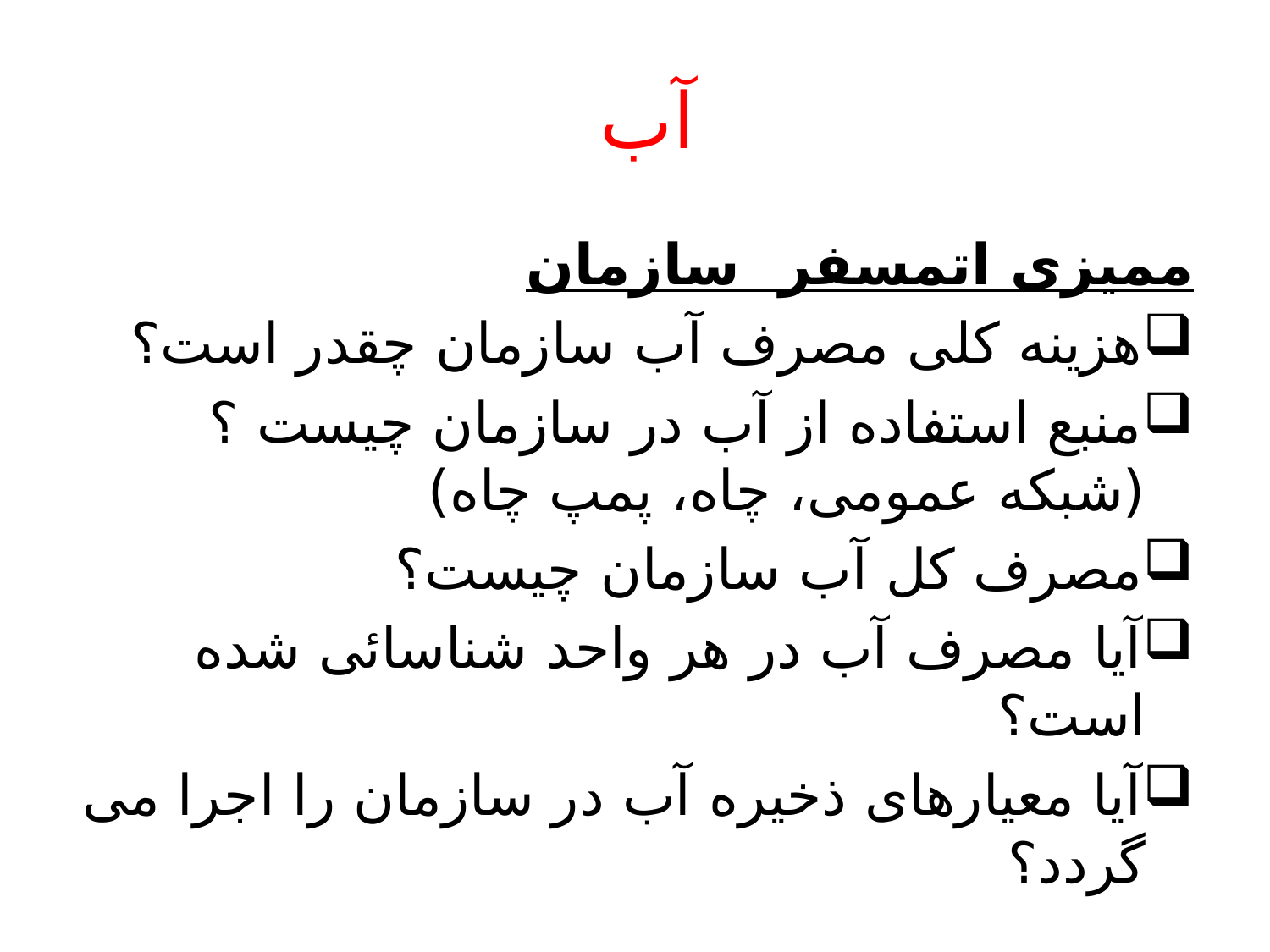

# آب
ممیزی اتمسفر  سازمان
هزینه کلی مصرف آب سازمان چقدر است؟
منبع استفاده از آب در سازمان چیست ؟ (شبکه عمومی، چاه، پمپ چاه)
مصرف کل آب سازمان چیست؟
آیا مصرف آب در هر واحد شناسائی شده است؟
آیا معیارهای ذخیره آب در سازمان را اجرا می گردد؟